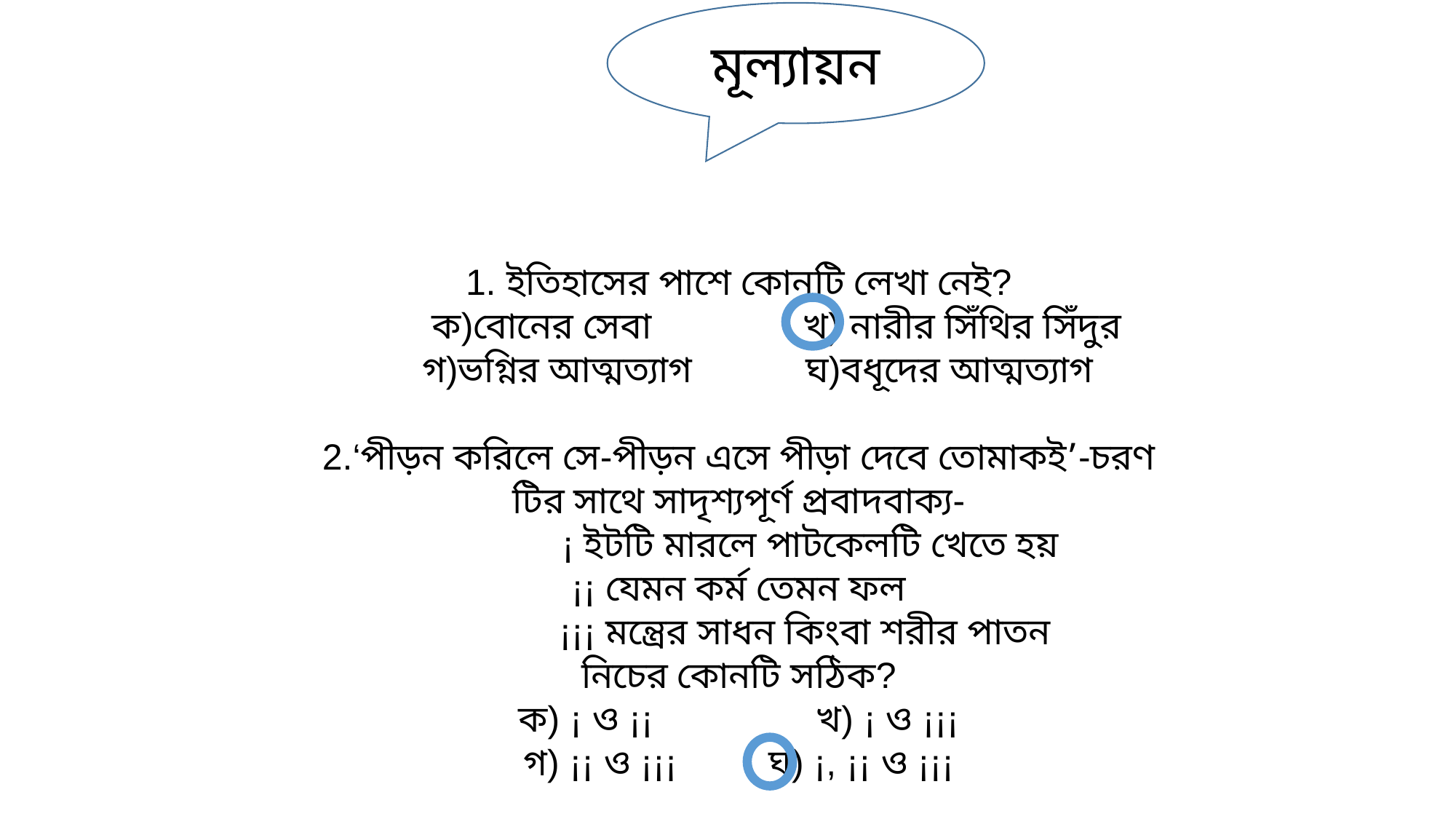

মূল্যায়ন

ইতিহাসের পাশে কোনটি লেখা নেই?
        ক)বোনের সেবা                খ) নারীর সিঁথির সিঁদুর
    গ)ভগ্নির আত্মত্যাগ            ঘ)বধূদের আত্মত্যাগ

2.‘পীড়ন করিলে সে-পীড়ন এসে পীড়া দেবে তোমাকই’-চরণ
টির সাথে সাদৃশ্যপূর্ণ প্রবাদবাক্য-
              ¡ ইটটি মারলে পাটকেলটি খেতে হয়
¡¡ যেমন কর্ম তেমন ফল
             ¡¡¡ মন্ত্রের সাধন কিংবা শরীর পাতন
নিচের কোনটি সঠিক?
ক) ¡ ও ¡¡                খ) ¡ ও ¡¡¡
গ) ¡¡ ও ¡¡¡         ঘ) ¡, ¡¡ ও ¡¡¡